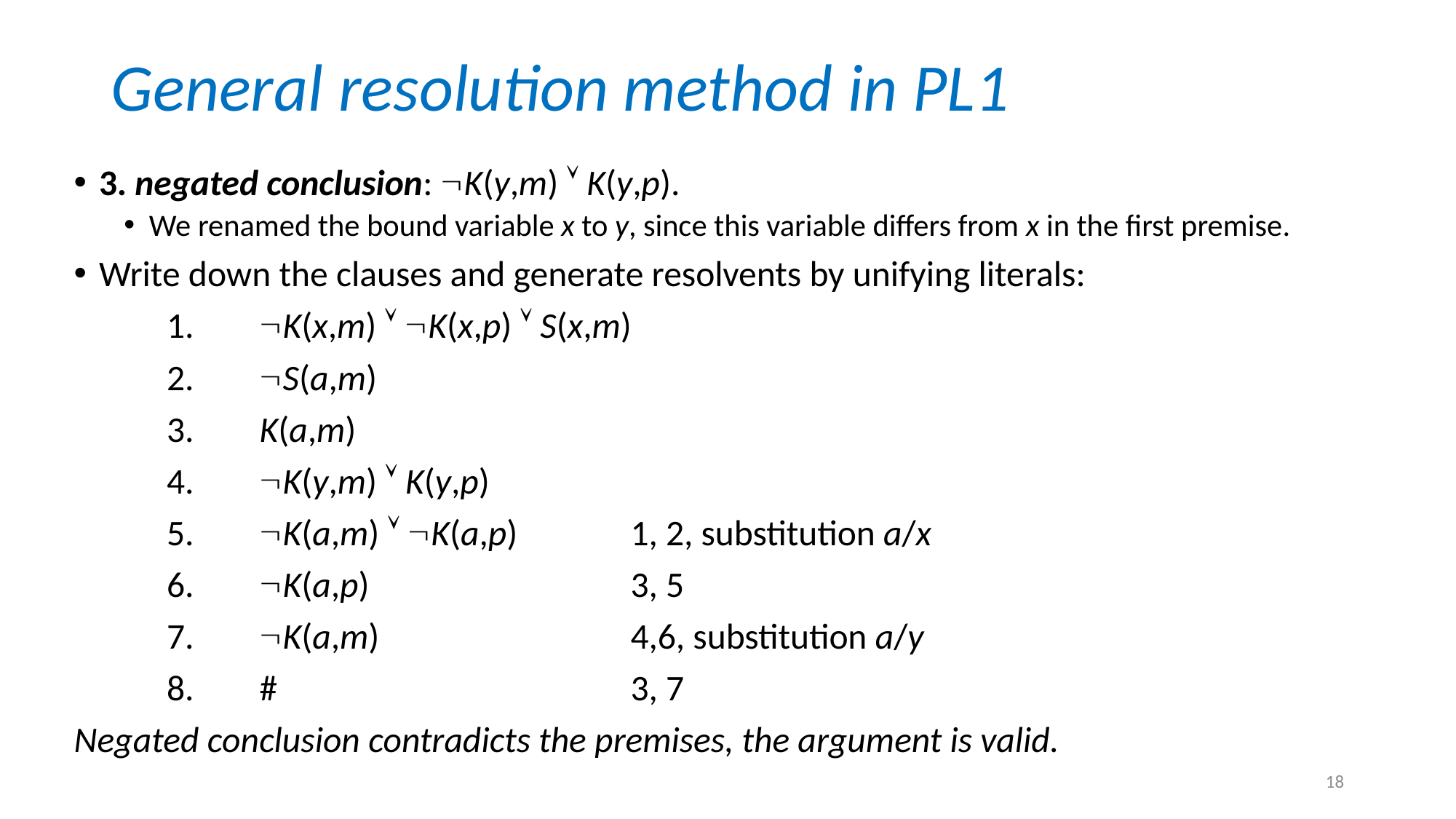

# General resolution method in PL1
3. negated conclusion: ¬K(y,m) ∨ K(y,p).
We renamed the bound variable x to y, since this variable differs from x in the first premise.
Write down the clauses and generate resolvents by unifying literals:
	1.	¬K(x,m) ∨ ¬K(x,p) ∨ S(x,m)
	2.	¬S(a,m)
	3.	K(a,m)
	4.	¬K(y,m) ∨ K(y,p)
	5.	¬K(a,m) ∨ ¬K(a,p)		1, 2, substitution a/x
	6.	¬K(a,p)			3, 5
	7.	¬K(a,m)			4,6, substitution a/y
	8.	#				3, 7
Negated conclusion contradicts the premises, the argument is valid.

18